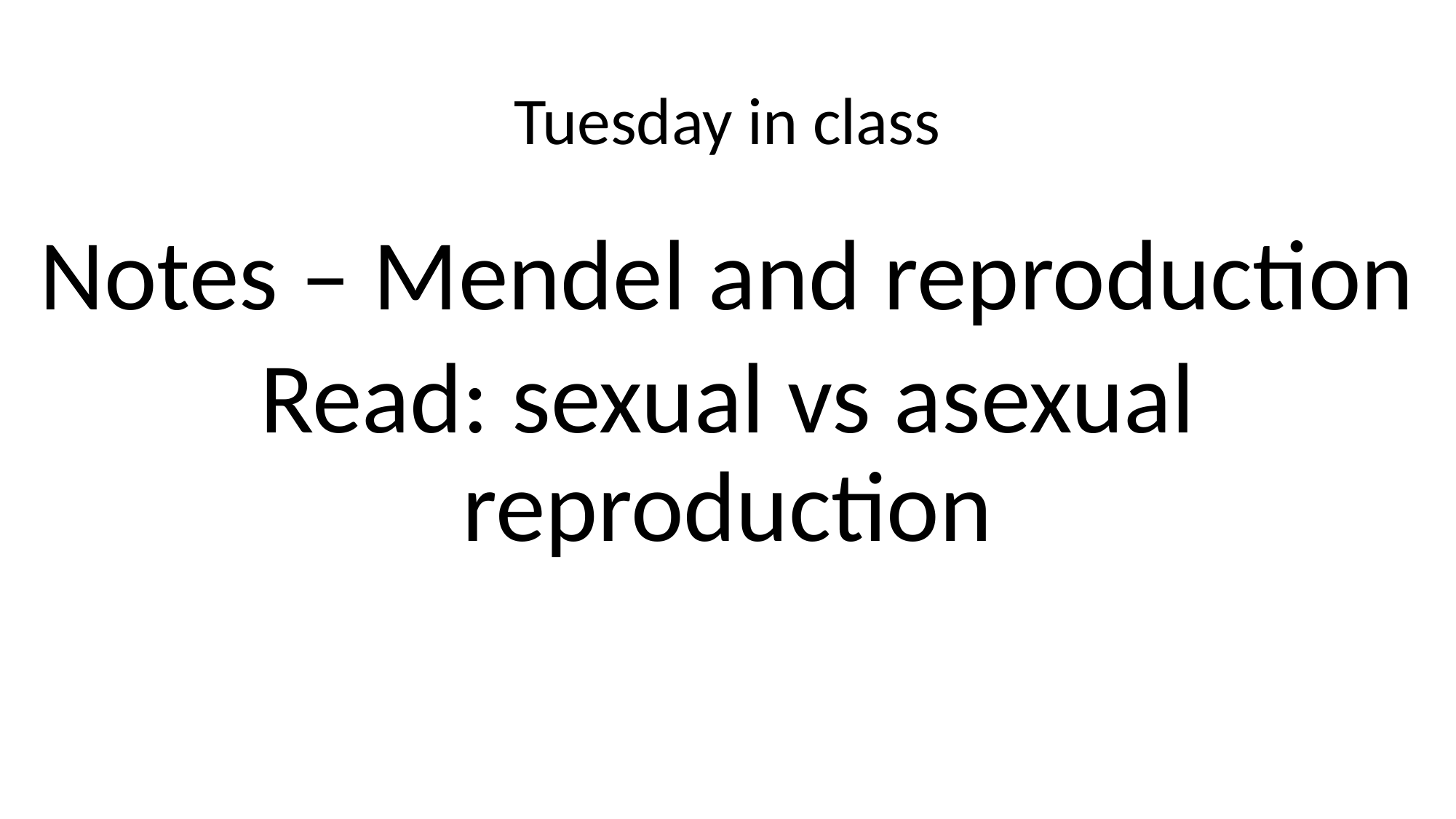

# Tuesday in class
Notes – Mendel and reproduction
Read: sexual vs asexual reproduction